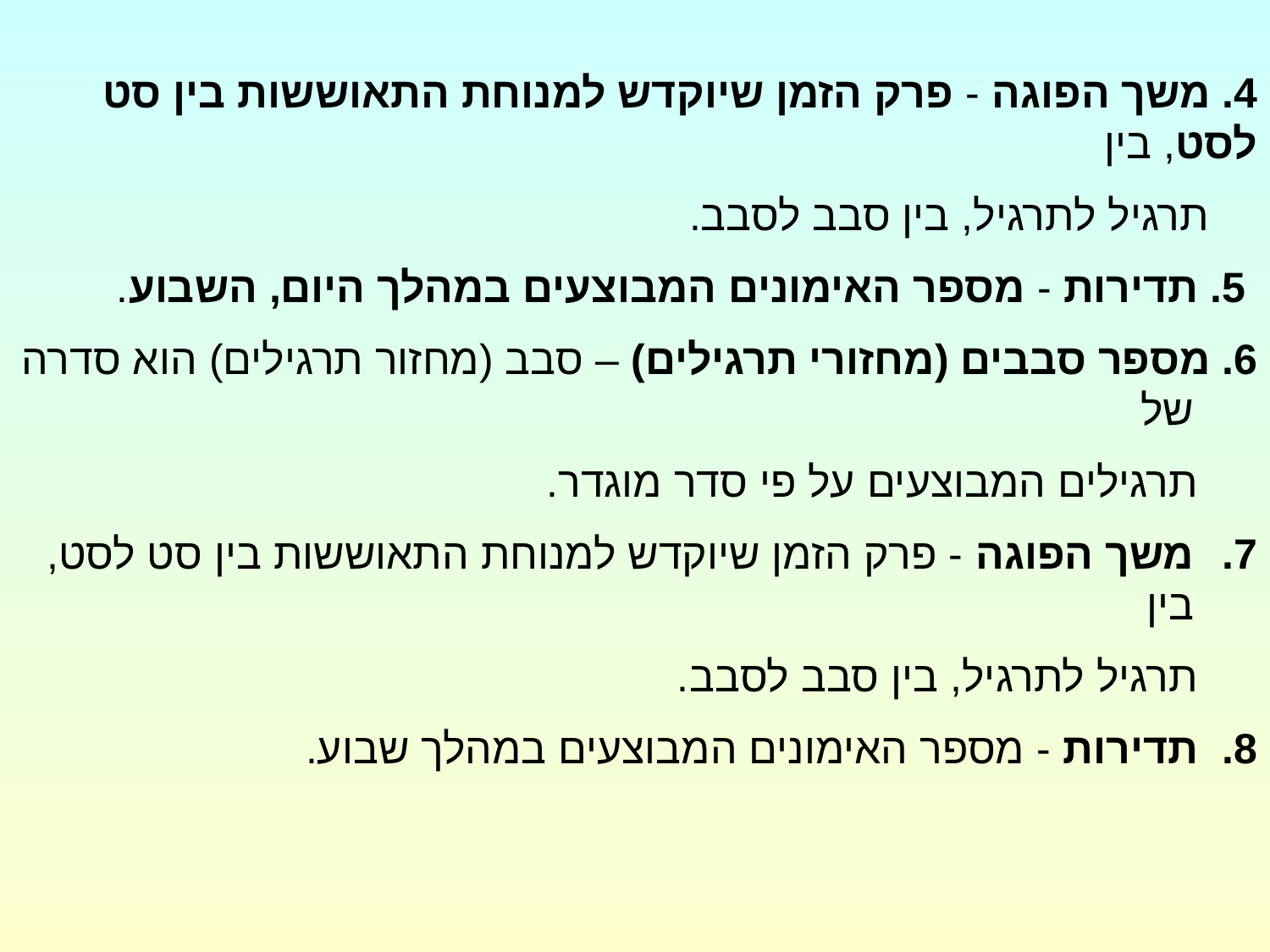

4. משך הפוגה - פרק הזמן שיוקדש למנוחת התאוששות בין סט לסט, בין
    תרגיל לתרגיל, בין סבב לסבב.
 5. תדירות - מספר האימונים המבוצעים במהלך היום, השבוע.
6. מספר סבבים (מחזורי תרגילים) – סבב (מחזור תרגילים) הוא סדרה של
     תרגילים המבוצעים על פי סדר מוגדר.
משך הפוגה - פרק הזמן שיוקדש למנוחת התאוששות בין סט לסט, בין
     תרגיל לתרגיל, בין סבב לסבב.
8.  תדירות - מספר האימונים המבוצעים במהלך שבוע.